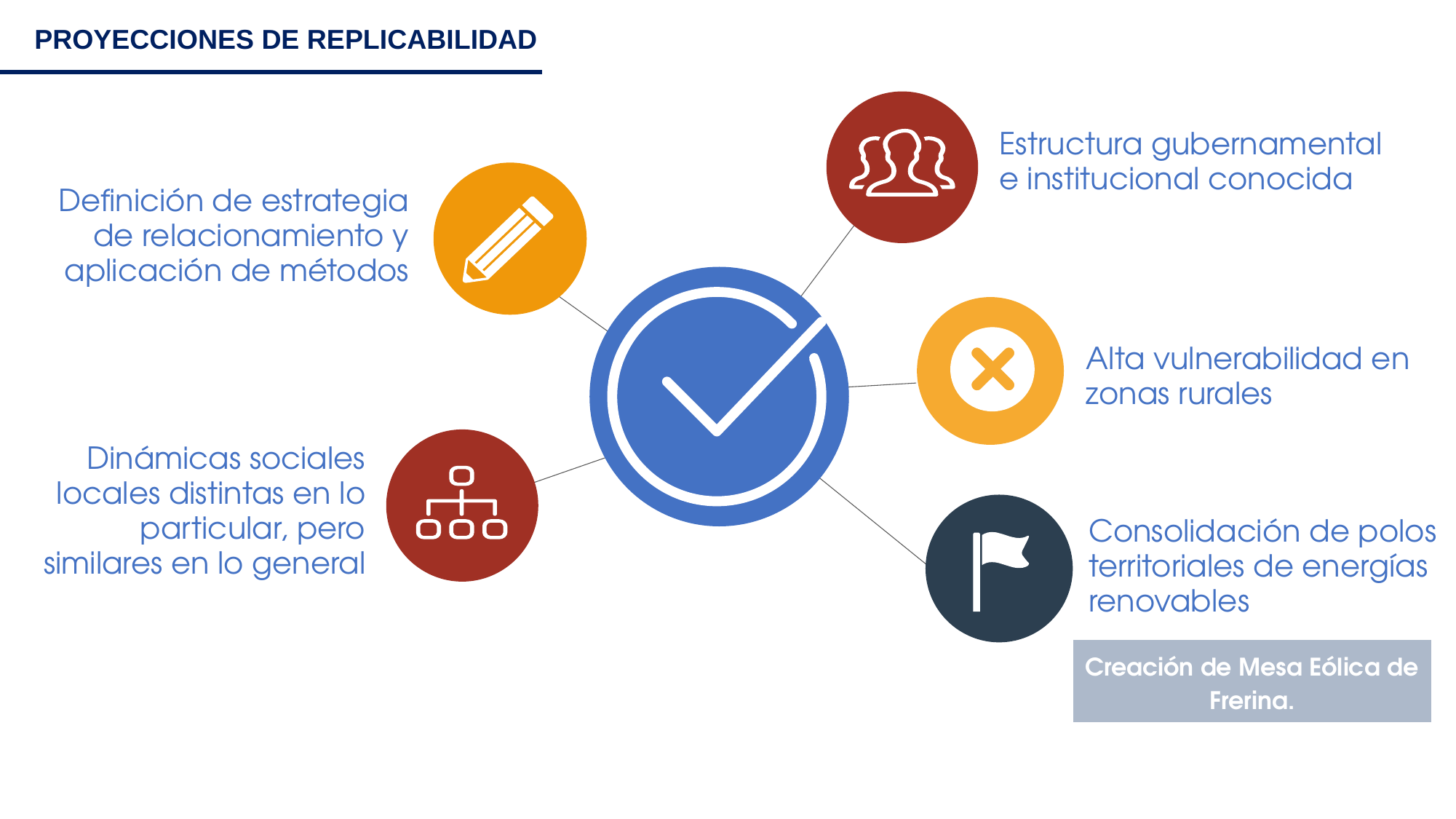

PROYECCIONES DE REPLICABILIDAD

Estructura gubernamental e institucional conocida

Definición de estrategia de relacionamiento y aplicación de métodos

Alta vulnerabilidad en zonas rurales

Dinámicas sociales locales distintas en lo particular, pero similares en lo general

Consolidación de polos territoriales de energías renovables

Creación de Mesa Eólica de Frerina.